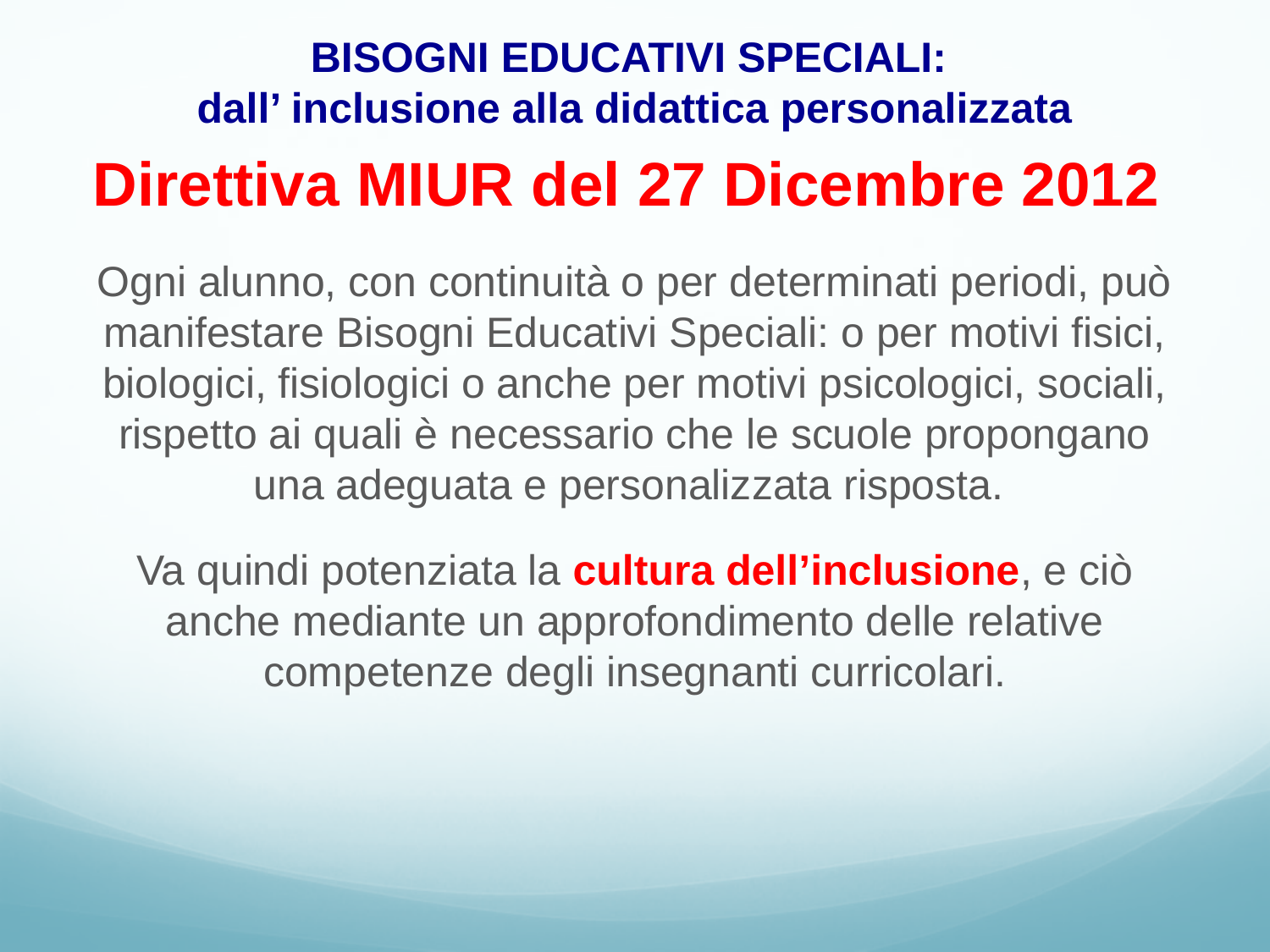

# BISOGNI EDUCATIVI SPECIALI: dall’ inclusione alla didattica personalizzata
Direttiva MIUR del 27 Dicembre 2012
Ogni alunno, con continuità o per determinati periodi, può manifestare Bisogni Educativi Speciali: o per motivi fisici, biologici, fisiologici o anche per motivi psicologici, sociali, rispetto ai quali è necessario che le scuole propongano una adeguata e personalizzata risposta.
Va quindi potenziata la cultura dell’inclusione, e ciò anche mediante un approfondimento delle relative competenze degli insegnanti curricolari.